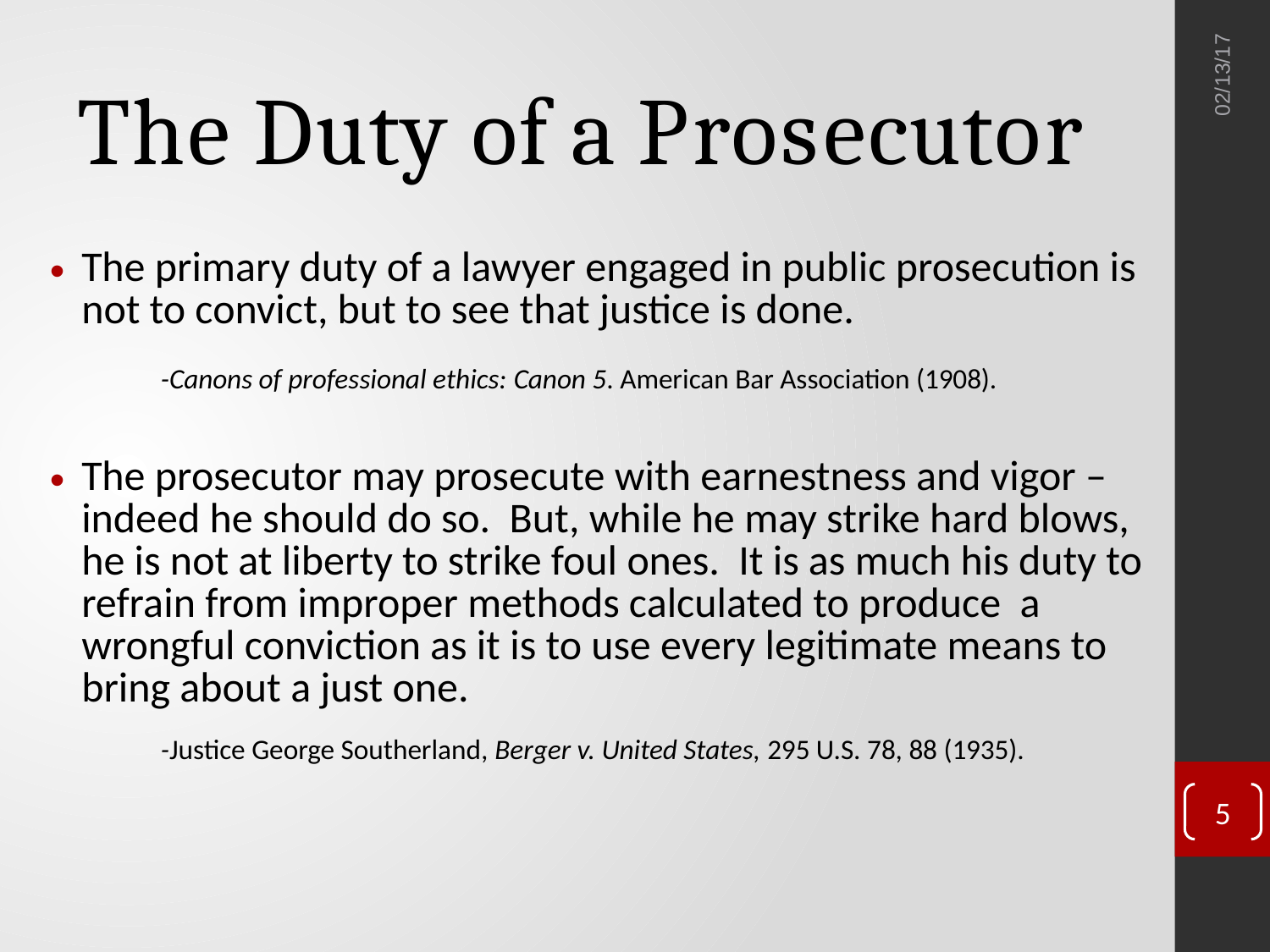

The Duty of a Prosecutor
02/13/17
The primary duty of a lawyer engaged in public prosecution is not to convict, but to see that justice is done.

	-Canons of professional ethics: Canon 5. American Bar Association (1908).

The prosecutor may prosecute with earnestness and vigor – indeed he should do so.  But, while he may strike hard blows, he is not at liberty to strike foul ones.  It is as much his duty to refrain from improper methods calculated to produce  a wrongful conviction as it is to use every legitimate means to bring about a just one.
	-Justice George Southerland, Berger v. United States, 295 U.S. 78, 88 (1935).

5